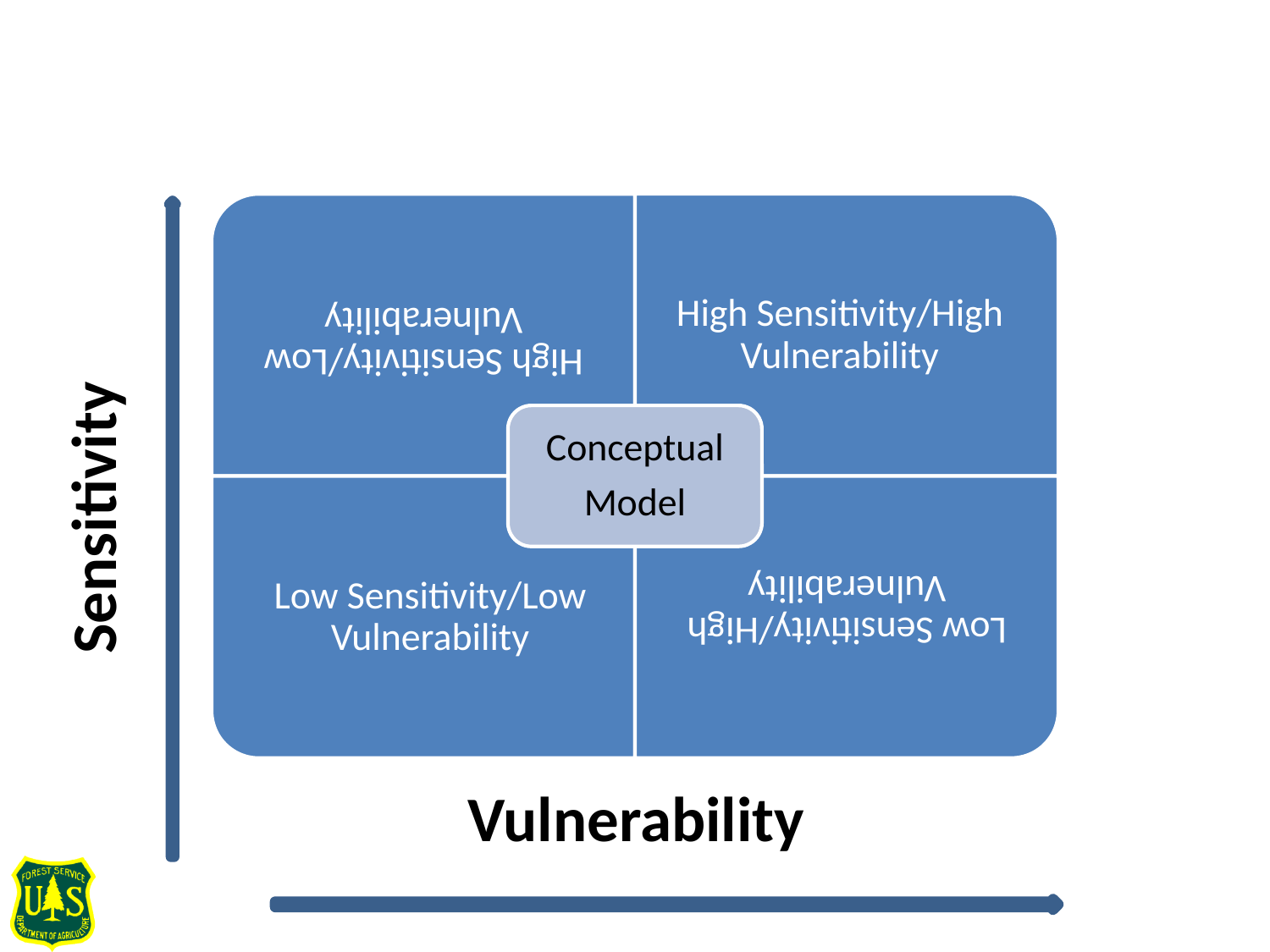

High Sensitivity/Low Vulnerability
High Sensitivity/High Vulnerability
Low Sensitivity/Low Vulnerability
Low Sensitivity/High Vulnerability
Conceptual
Model
Sensitivity

Vulnerability